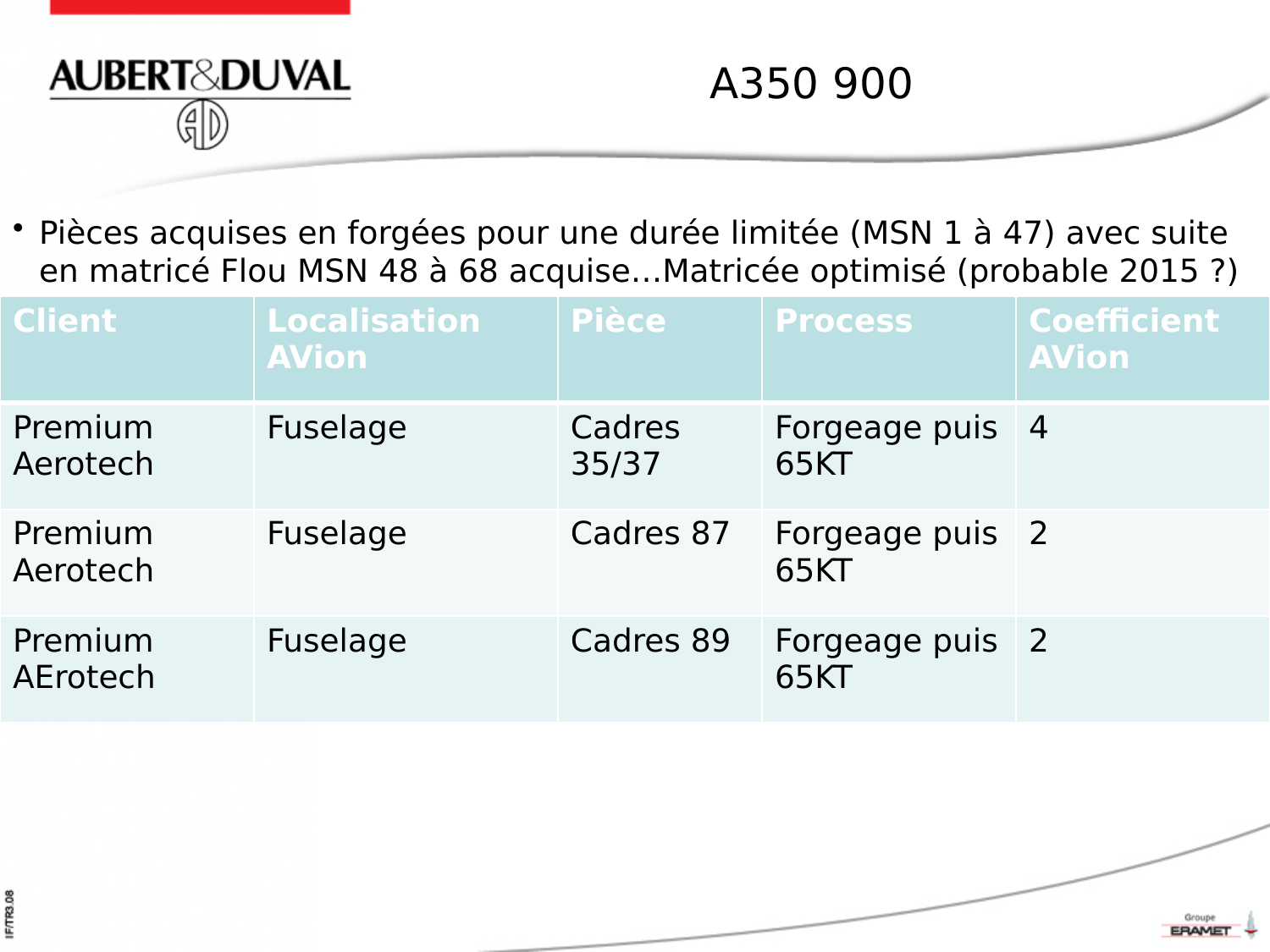

# A350 900
Pièces acquises en forgées pour une durée limitée (MSN 1 à 47) avec suite en matricé Flou MSN 48 à 68 acquise…Matricée optimisé (probable 2015 ?)

| Client | Localisation AVion | Pièce | Process | Coefficient AVion |
| --- | --- | --- | --- | --- |
| Premium Aerotech | Fuselage | Cadres 35/37 | Forgeage puis 65KT | 4 |
| Premium Aerotech | Fuselage | Cadres 87 | Forgeage puis 65KT | 2 |
| Premium AErotech | Fuselage | Cadres 89 | Forgeage puis 65KT | 2 |